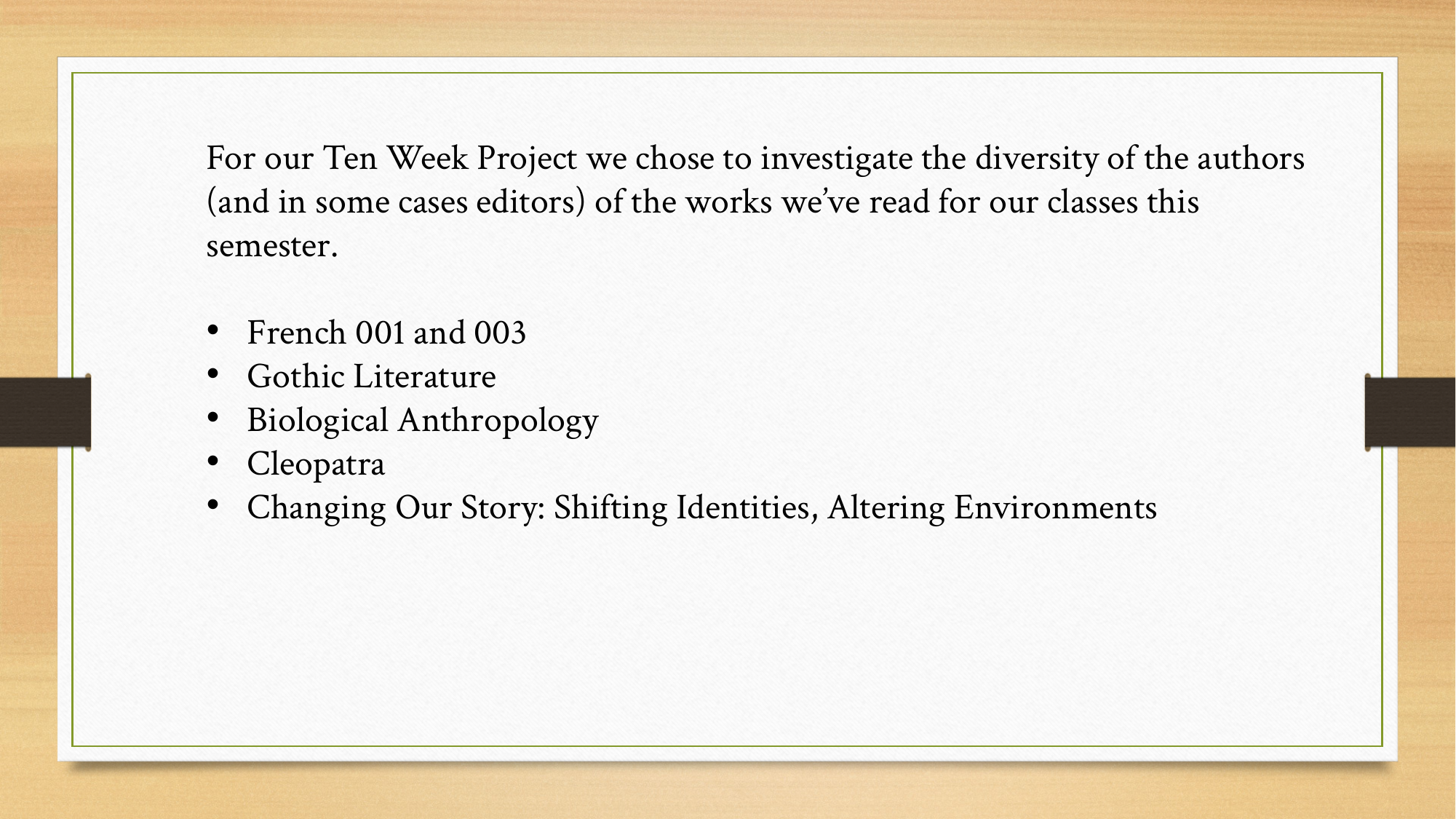

For our Ten Week Project we chose to investigate the diversity of the authors (and in some cases editors) of the works we’ve read for our classes this semester.

French 001 and 003
Gothic Literature
Biological Anthropology
Cleopatra
Changing Our Story: Shifting Identities, Altering Environments